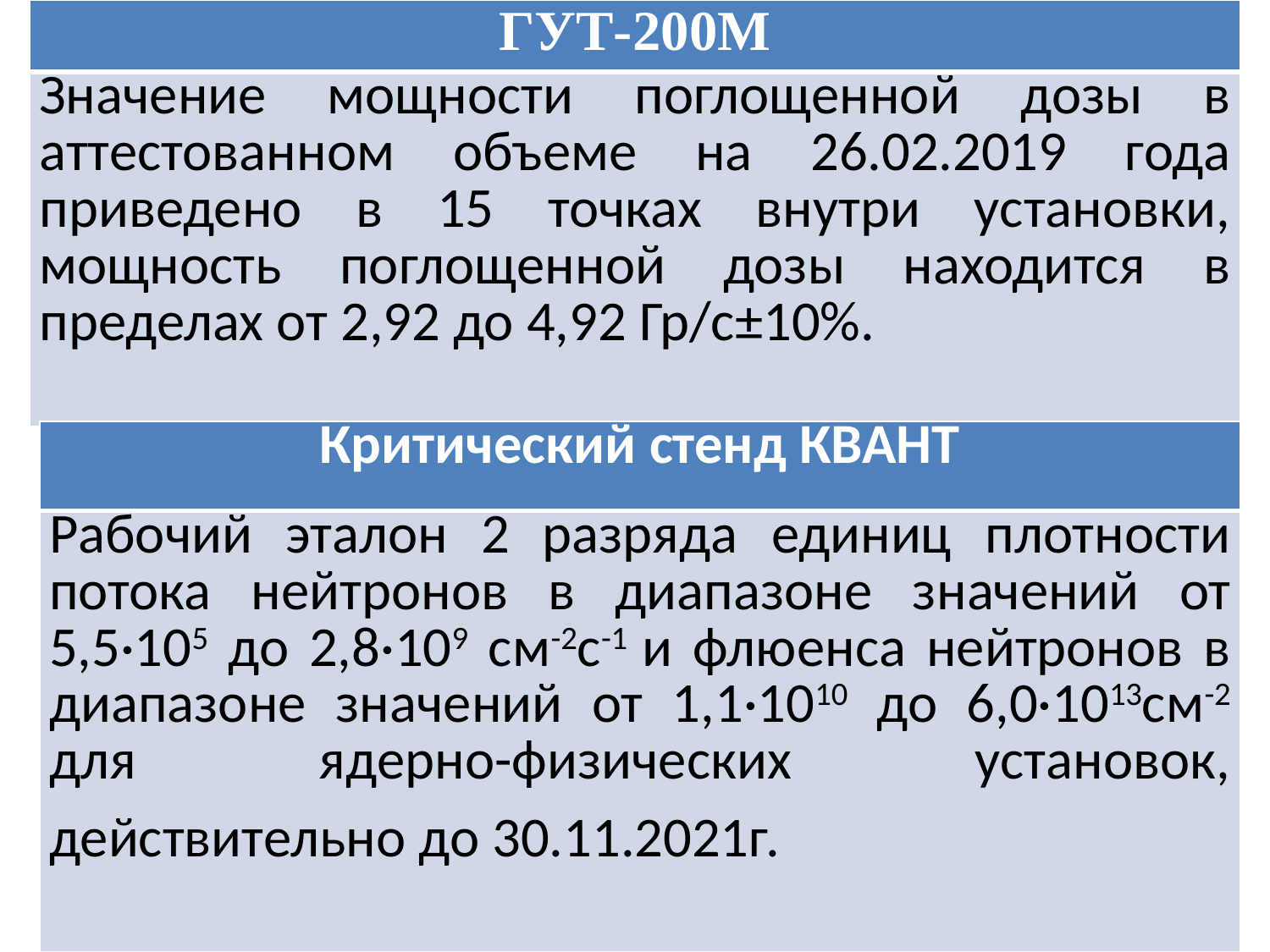

| ГУТ-200М |
| --- |
| Значение мощности поглощенной дозы в аттестованном объеме на 26.02.2019 года приведено в 15 точках внутри установки, мощность поглощенной дозы находится в пределах от 2,92 до 4,92 Гр/с±10%. |
| Критический стенд КВАНТ |
| --- |
| Рабочий эталон 2 разряда единиц плотности потока нейтронов в диапазоне значений от 5,5·105 до 2,8·109 см-2с-1 и флюенса нейтронов в диапазоне значений от 1,1·1010 до 6,0·1013см-2 для ядерно-физических установок, действительно до 30.11.2021г. |